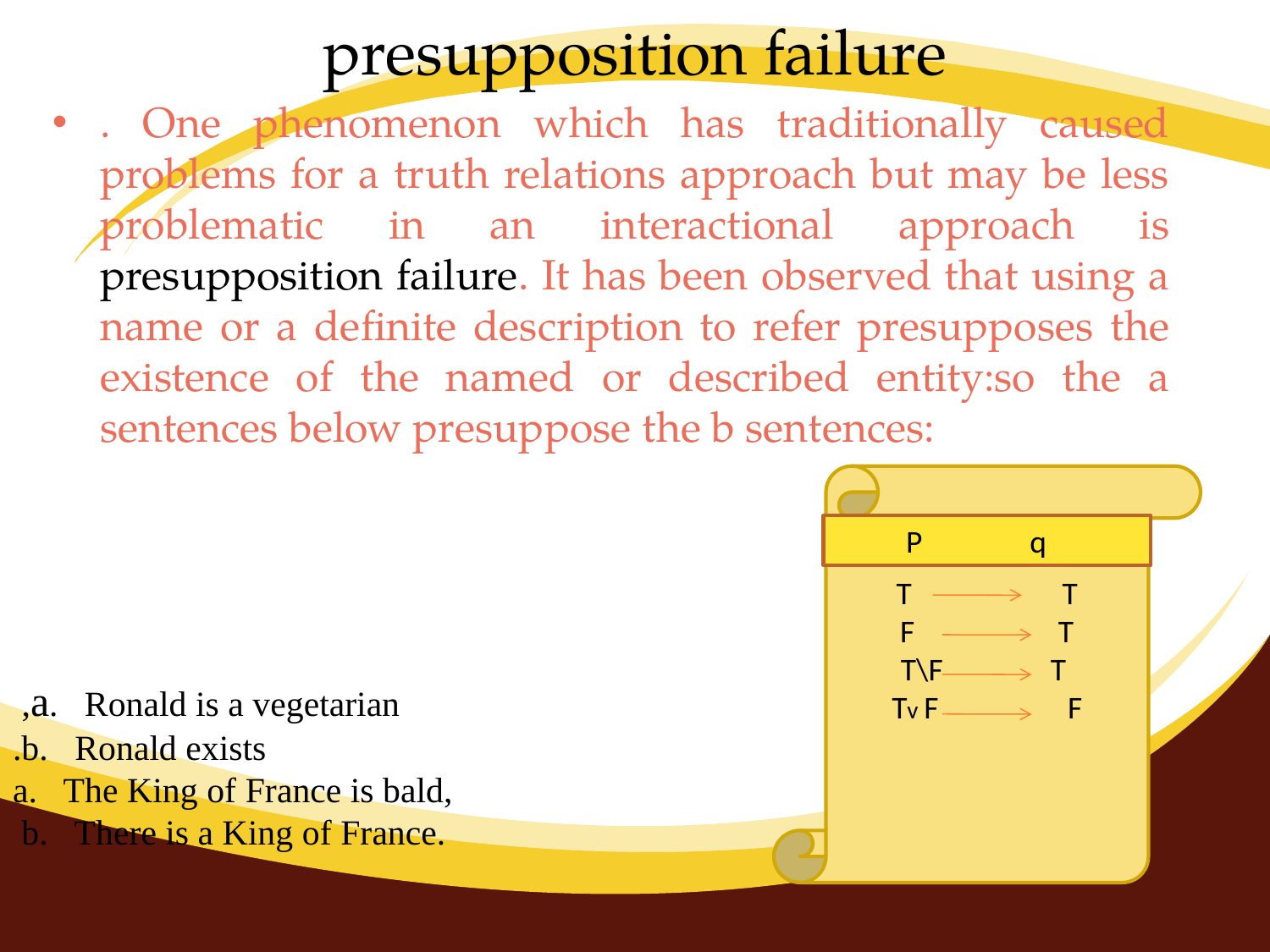

# presupposition failure
. One phenomenon which has traditionally caused problems for a truth relations approach but may be less problematic in an interactional approach is presupposition failure. It has been observed that using a name or a definite description to refer presupposes the existence of the named or described entity:so the a sentences below presuppose the b sentences:

T                     T
F                    T
T\F               T
Tv F                  F

P               q
a.   Ronald is a vegetarian,
b.   Ronald exists.
a.   The King of France is bald,
 b.   There is a King of France.